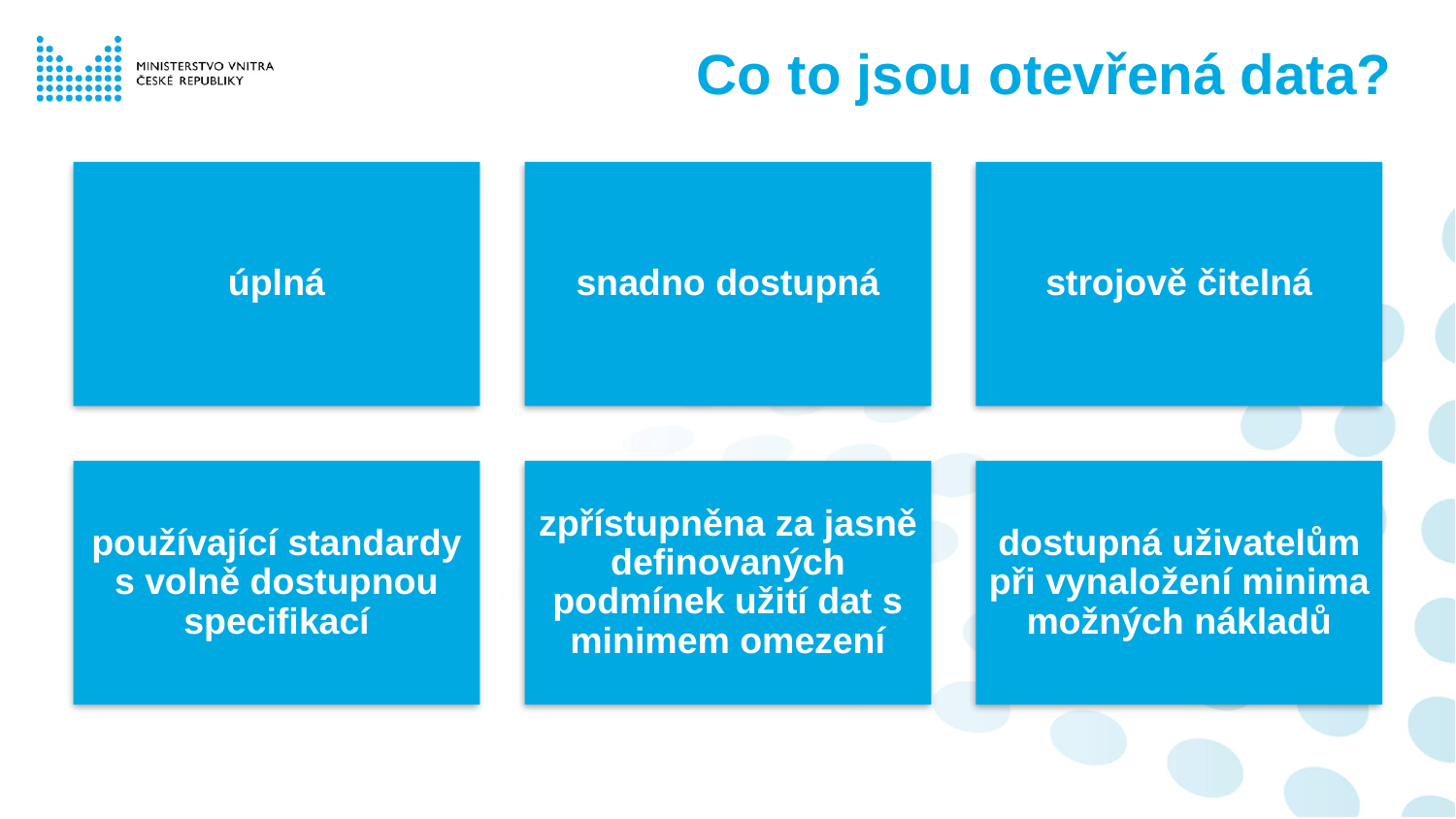

# Co to jsou otevřená data?

úplná

snadno dostupná

strojově čitelná

používající standardy s volně dostupnou specifikací

zpřístupněna za jasně definovaných podmínek užití dat s minimem omezení

dostupná uživatelům při vynaložení minima možných nákladů